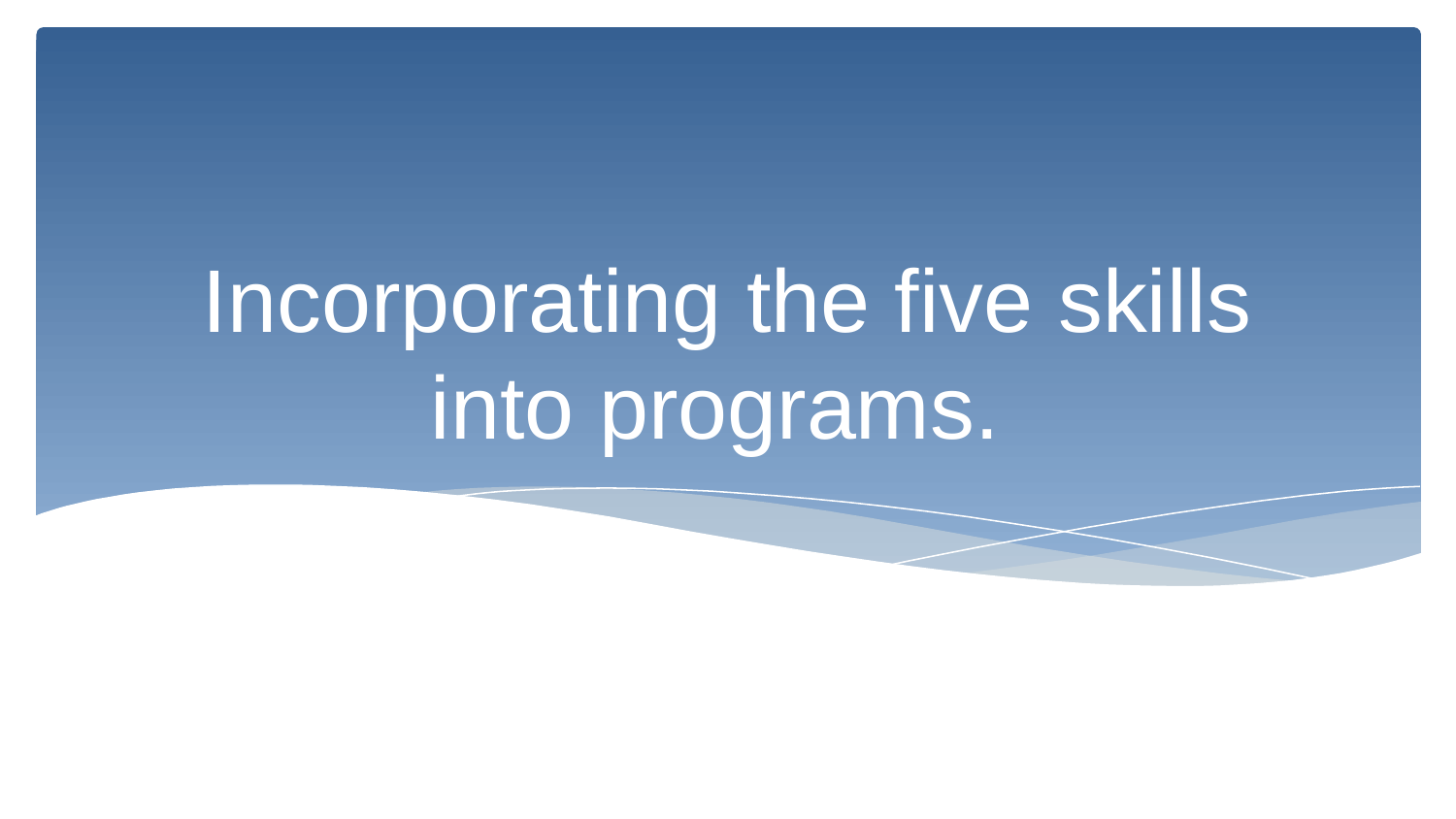

# Incorporating the five skills into programs.